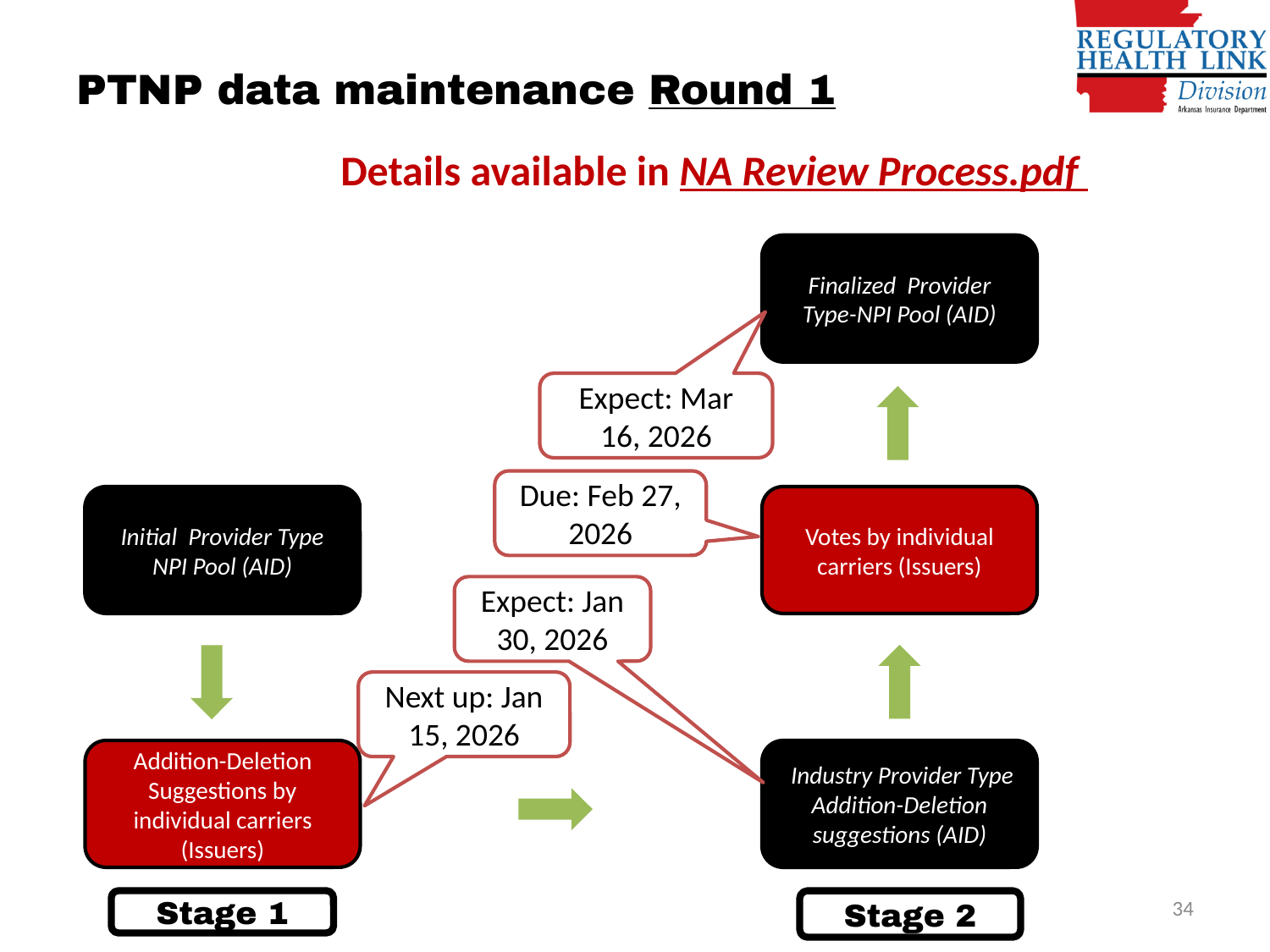

# PTNP data maintenance Round 1
Details available in NA Review Process.pdf
Finalized  Provider Type-NPI Pool (AID)
Expect: Mar 16, 2026

Due: Feb 27, 2026
Initial  Provider Type NPI Pool (AID)
Votes by individual carriers (Issuers)
Expect: Jan 30, 2026

Next up: Jan 15, 2026
Addition-Deletion Suggestions by individual carriers (Issuers)
 Industry Provider Type Addition-Deletion suggestions (AID)

34
Stage 1
Stage 2